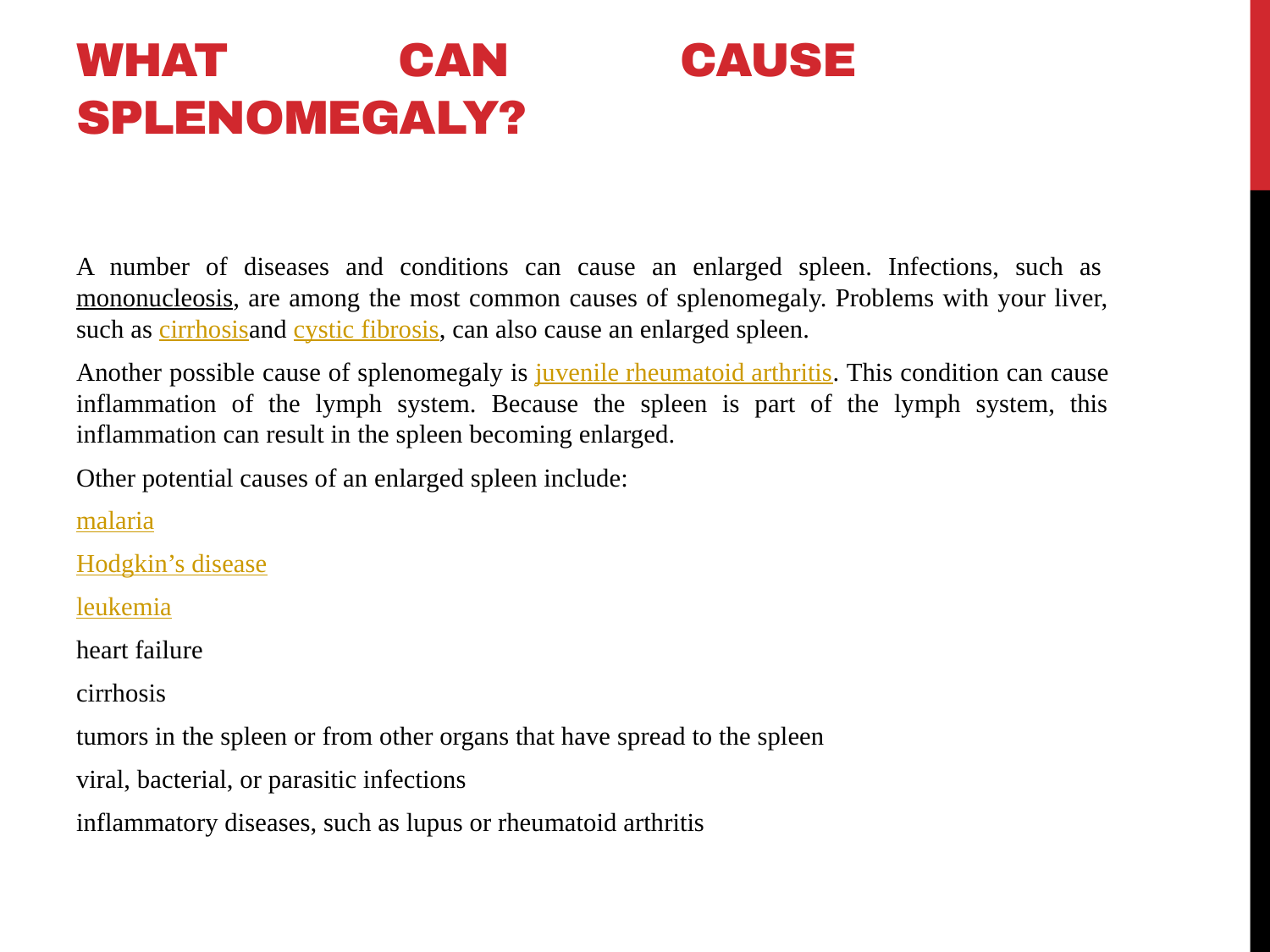

# What can cause splenomegaly?
A number of diseases and conditions can cause an enlarged spleen. Infections, such as mononucleosis, are among the most common causes of splenomegaly. Problems with your liver, such as cirrhosisand cystic fibrosis, can also cause an enlarged spleen.
Another possible cause of splenomegaly is juvenile rheumatoid arthritis. This condition can cause inflammation of the lymph system. Because the spleen is part of the lymph system, this inflammation can result in the spleen becoming enlarged.
Other potential causes of an enlarged spleen include:
malaria
Hodgkin’s disease
leukemia
heart failure
cirrhosis
tumors in the spleen or from other organs that have spread to the spleen
viral, bacterial, or parasitic infections
inflammatory diseases, such as lupus or rheumatoid arthritis